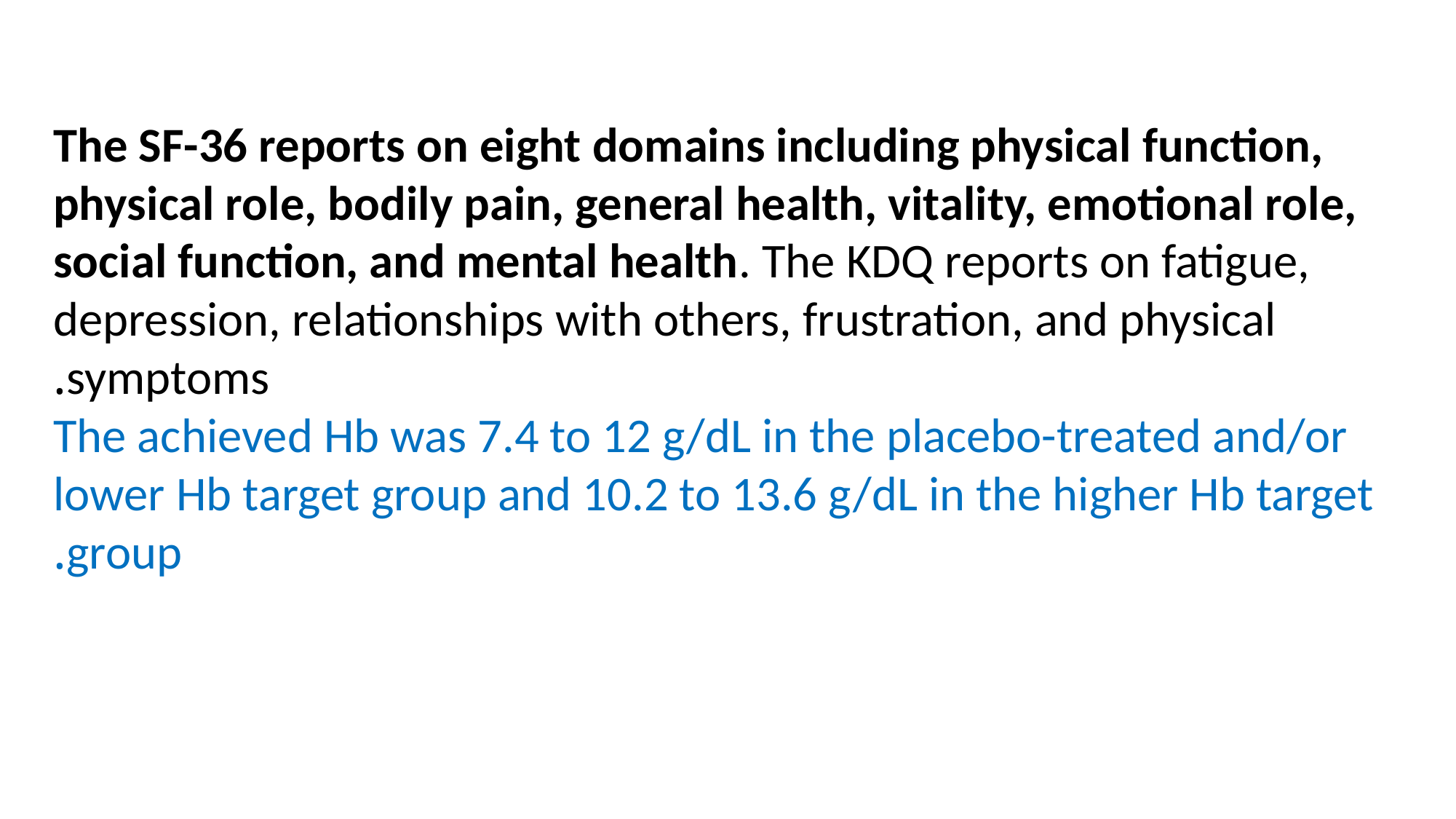

#
The SF-36 reports on eight domains including physical function, physical role, bodily pain, general health, vitality, emotional role, social function, and mental health. The KDQ reports on fatigue, depression, relationships with others, frustration, and physical symptoms.
The achieved Hb was 7.4 to 12 g/dL in the placebo-treated and/or lower Hb target group and 10.2 to 13.6 g/dL in the higher Hb target group.